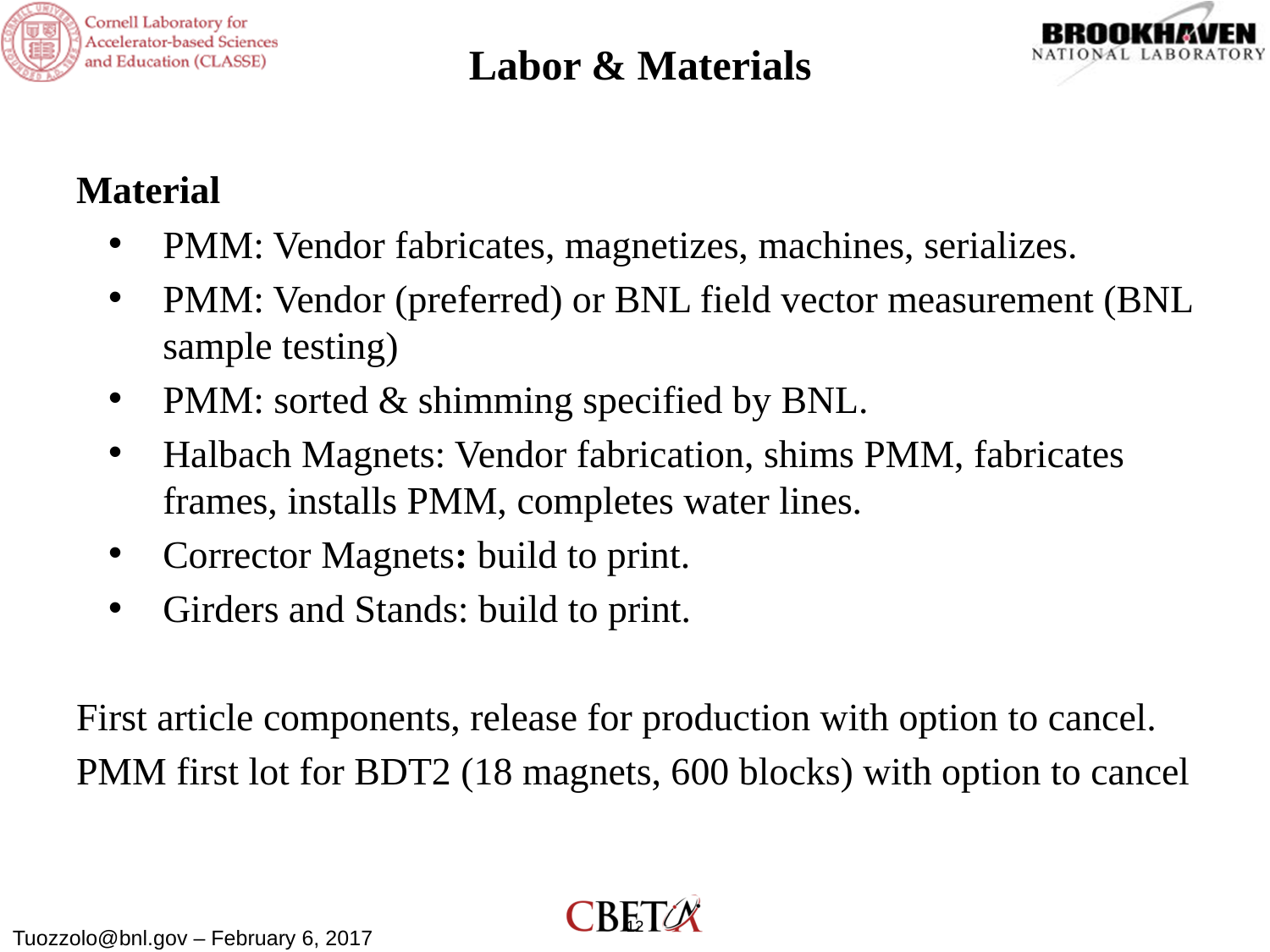

# Labor & Materials
Material
PMM: Vendor fabricates, magnetizes, machines, serializes.
PMM: Vendor (preferred) or BNL field vector measurement (BNL sample testing)
PMM: sorted & shimming specified by BNL.
Halbach Magnets: Vendor fabrication, shims PMM, fabricates frames, installs PMM, completes water lines.
Corrector Magnets: build to print.
Girders and Stands: build to print.

First article components, release for production with option to cancel.
PMM first lot for BDT2 (18 magnets, 600 blocks) with option to cancel

12